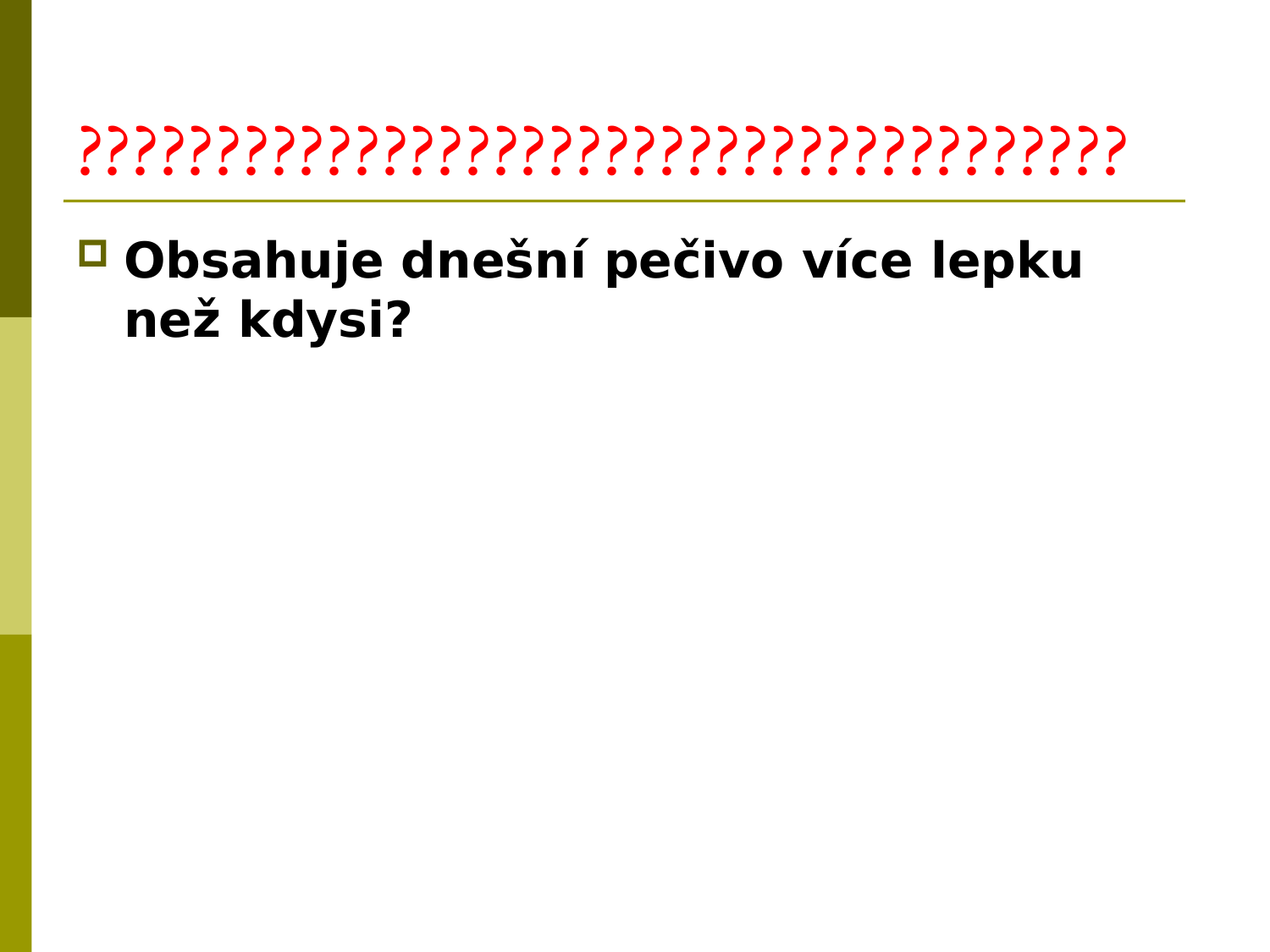

# ??????????????????????????????????????
Obsahuje dnešní pečivo více lepku než kdysi?